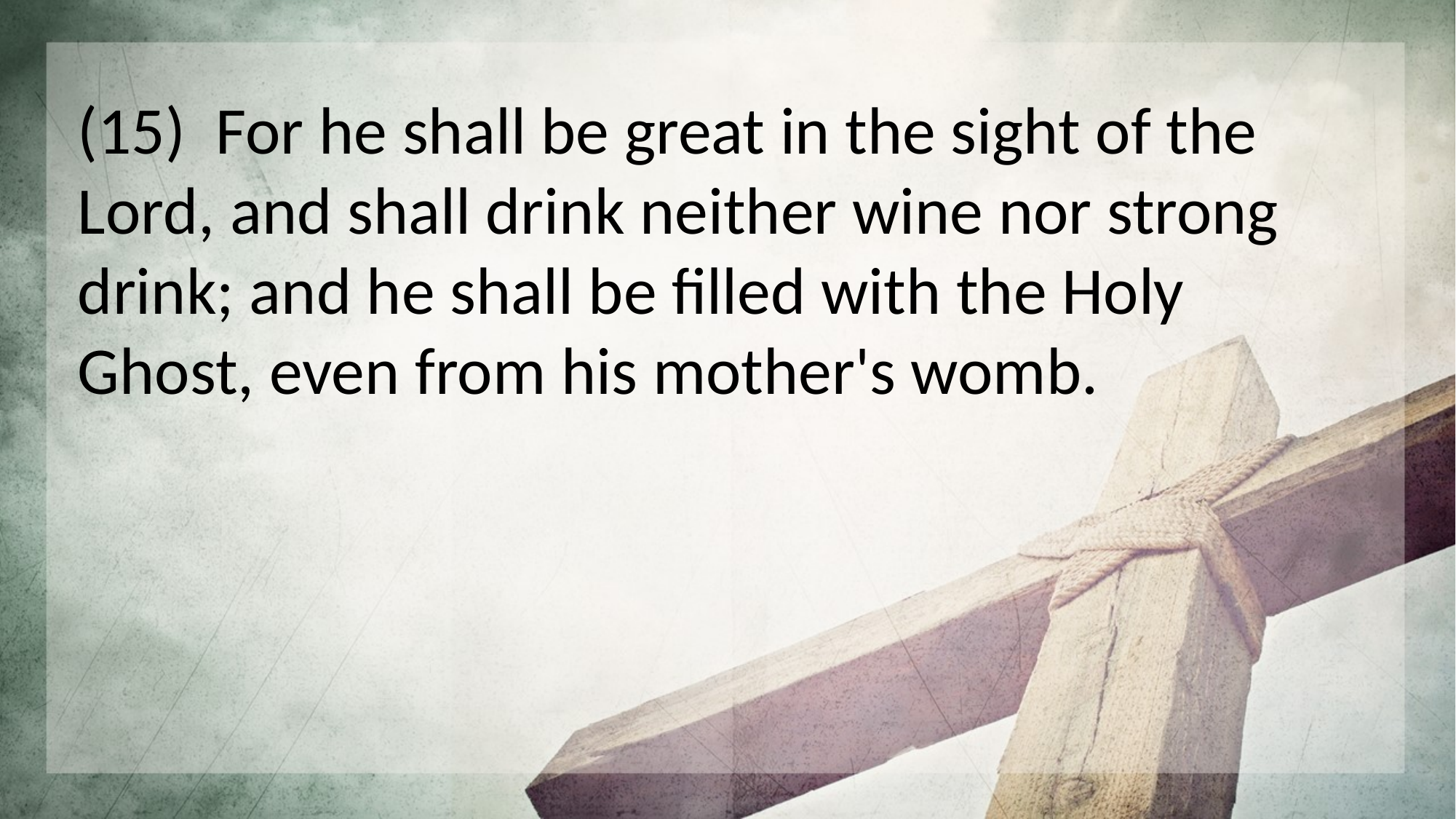

(15)  For he shall be great in the sight of the Lord, and shall drink neither wine nor strong drink; and he shall be filled with the Holy Ghost, even from his mother's womb.